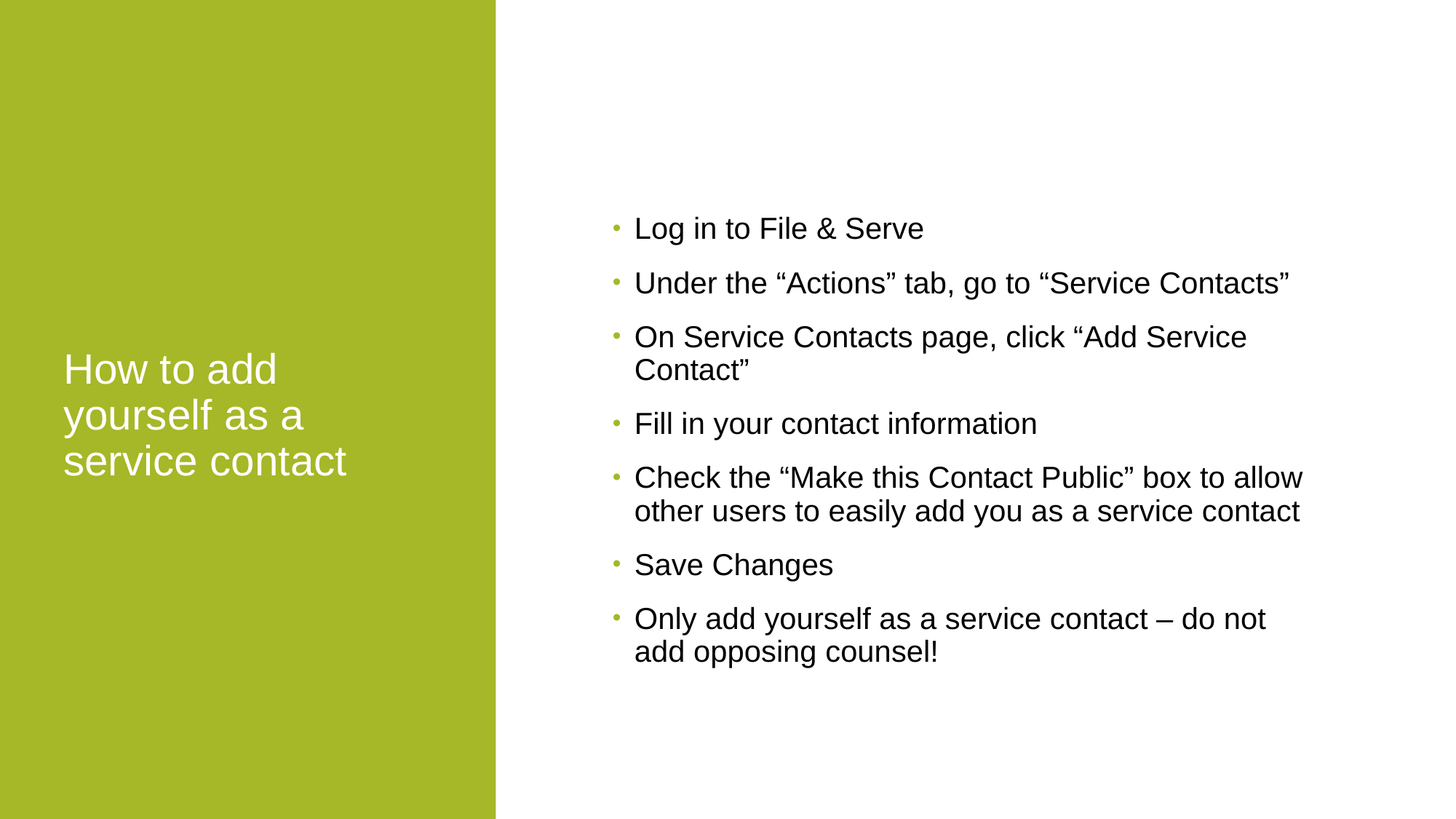

# How to add yourself as a service contact
Log in to File & Serve
Under the “Actions” tab, go to “Service Contacts”
On Service Contacts page, click “Add Service Contact”
Fill in your contact information
Check the “Make this Contact Public” box to allow other users to easily add you as a service contact
Save Changes
Only add yourself as a service contact – do not add opposing counsel!